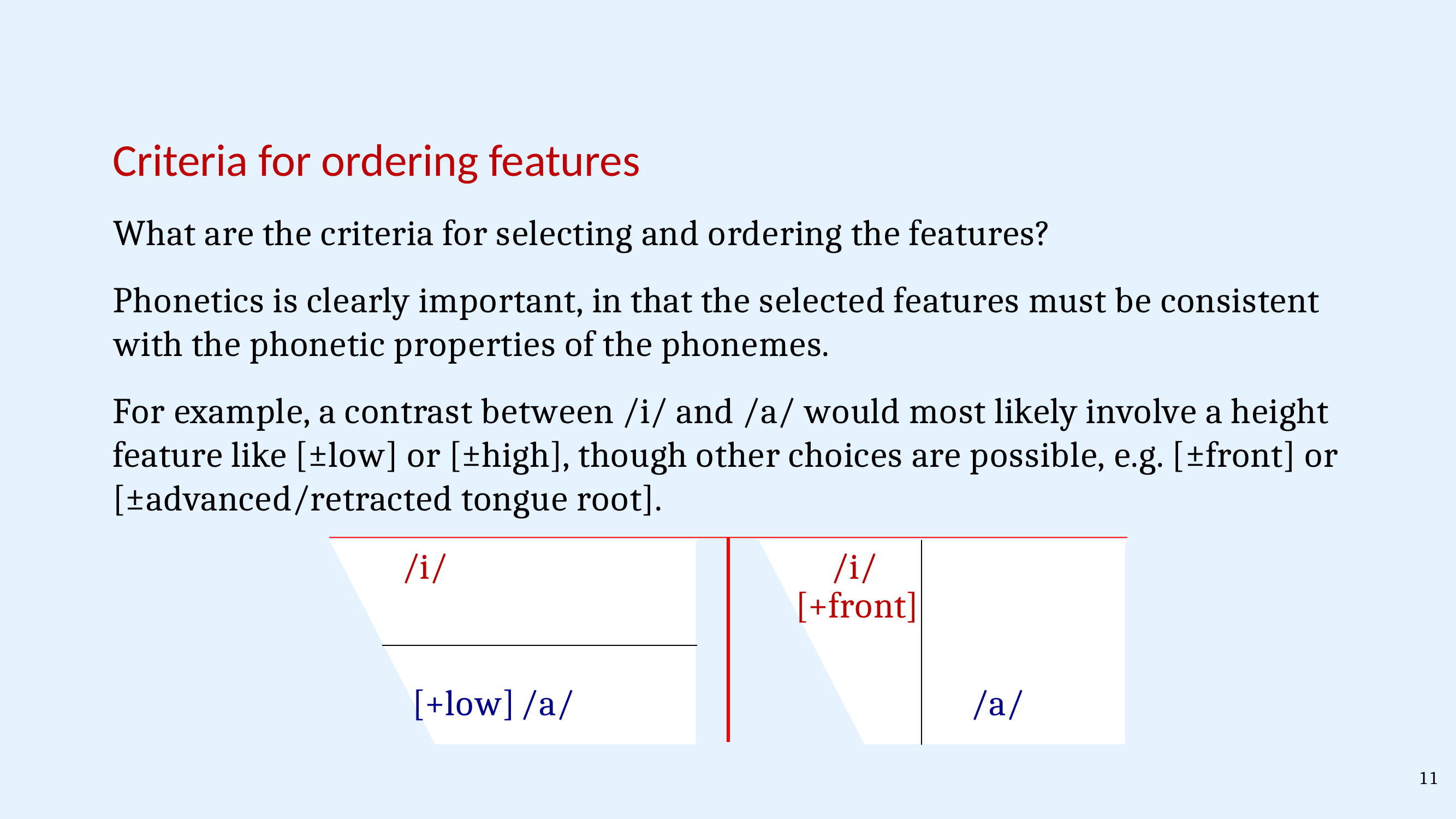

Criteria for ordering features
What are the criteria for selecting and ordering the features?
Phonetics is clearly important, in that the selected features must be consistent with the phonetic properties of the phonemes.
For example, a contrast between /i/ and /a/ would most likely involve a height feature like [±low] or [±high], though other choices are possible, e.g. [±front] or [±advanced/retracted tongue root].

/i/

/a/
/i/

/a/
[+front]
[+low]
11